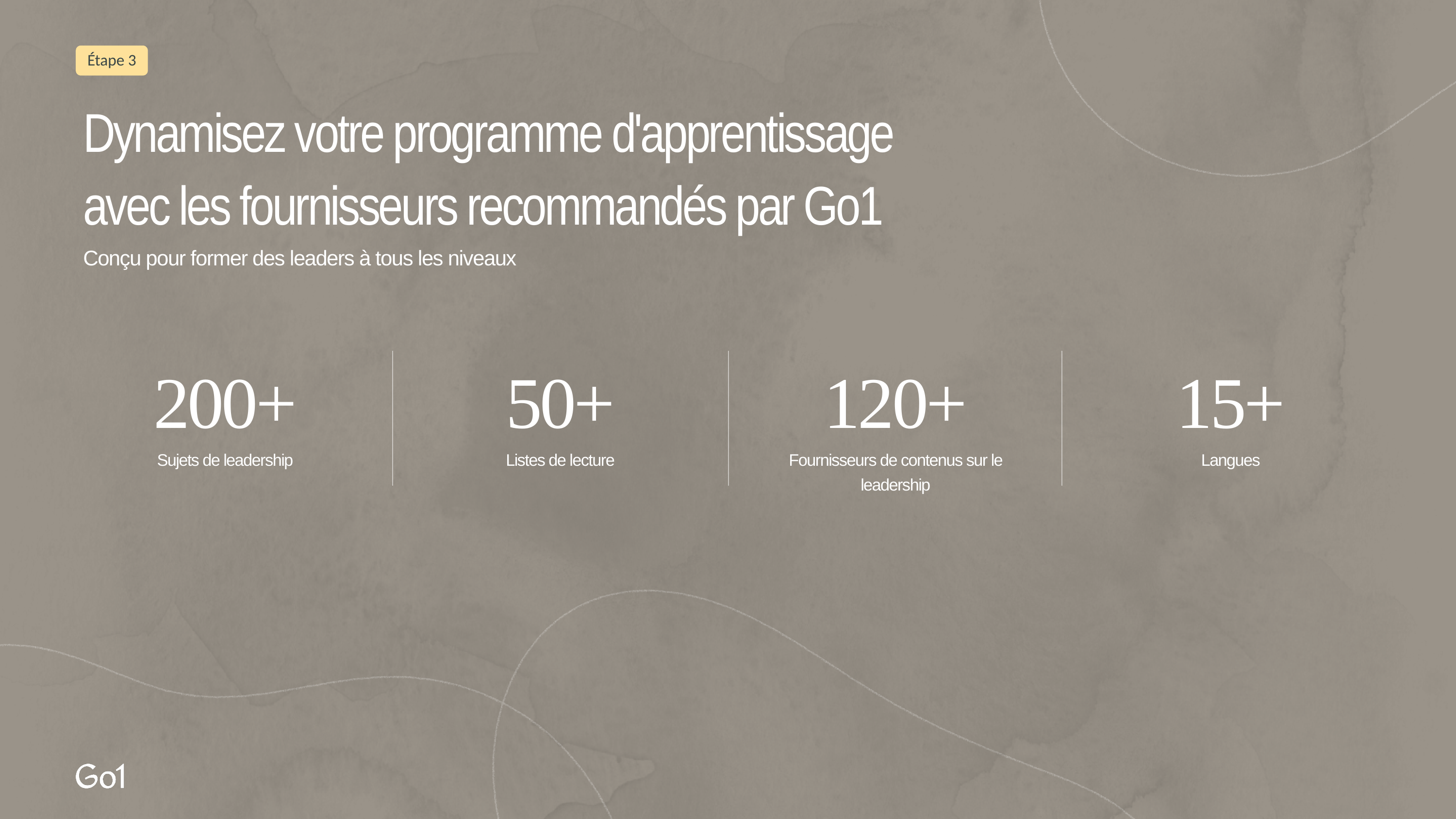

Étape 3

Dynamisez votre programme d'apprentissage avec les fournisseurs recommandés par Go1
Conçu pour former des leaders à tous les niveaux
200+
50+
120+
15+
Sujets de leadership
Listes de lecture
Fournisseurs de contenus sur le leadership
Langues